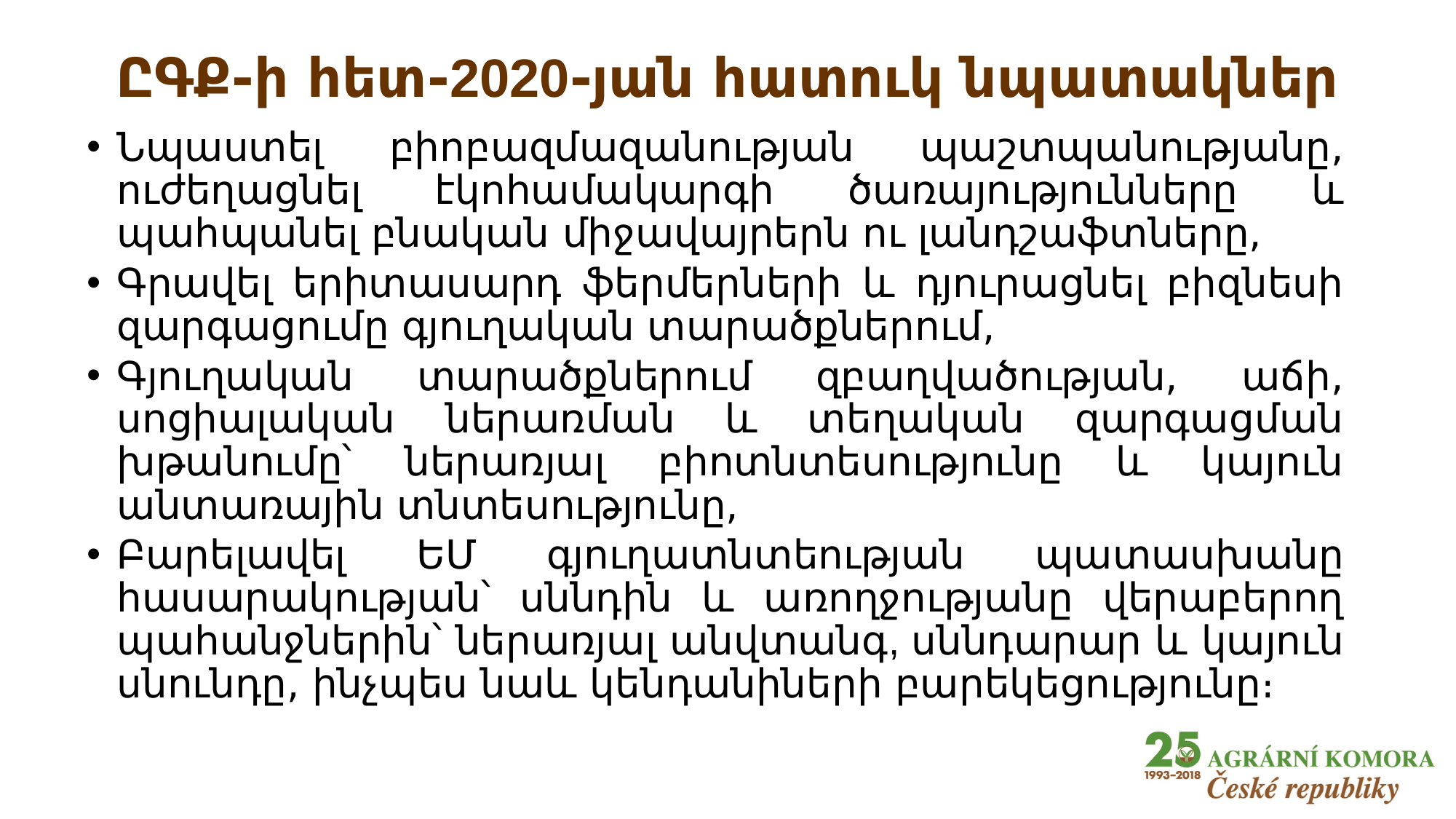

# ԸԳՔ-ի հետ-2020-յան հատուկ նպատակներ
Նպաստել բիոբազմազանության պաշտպանությանը, ուժեղացնել էկոհամակարգի ծառայությունները և պահպանել բնական միջավայրերն ու լանդշաֆտները,
Գրավել երիտասարդ ֆերմերների և դյուրացնել բիզնեսի զարգացումը գյուղական տարածքներում,
Գյուղական տարածքներում զբաղվածության, աճի, սոցիալական ներառման և տեղական զարգացման խթանումը՝ ներառյալ բիոտնտեսությունը և կայուն անտառային տնտեսությունը,
Բարելավել ԵՄ գյուղատնտեության պատասխանը հասարակության՝ սննդին և առողջությանը վերաբերող պահանջներին՝ ներառյալ անվտանգ, սննդարար և կայուն սնունդը, ինչպես նաև կենդանիների բարեկեցությունը։